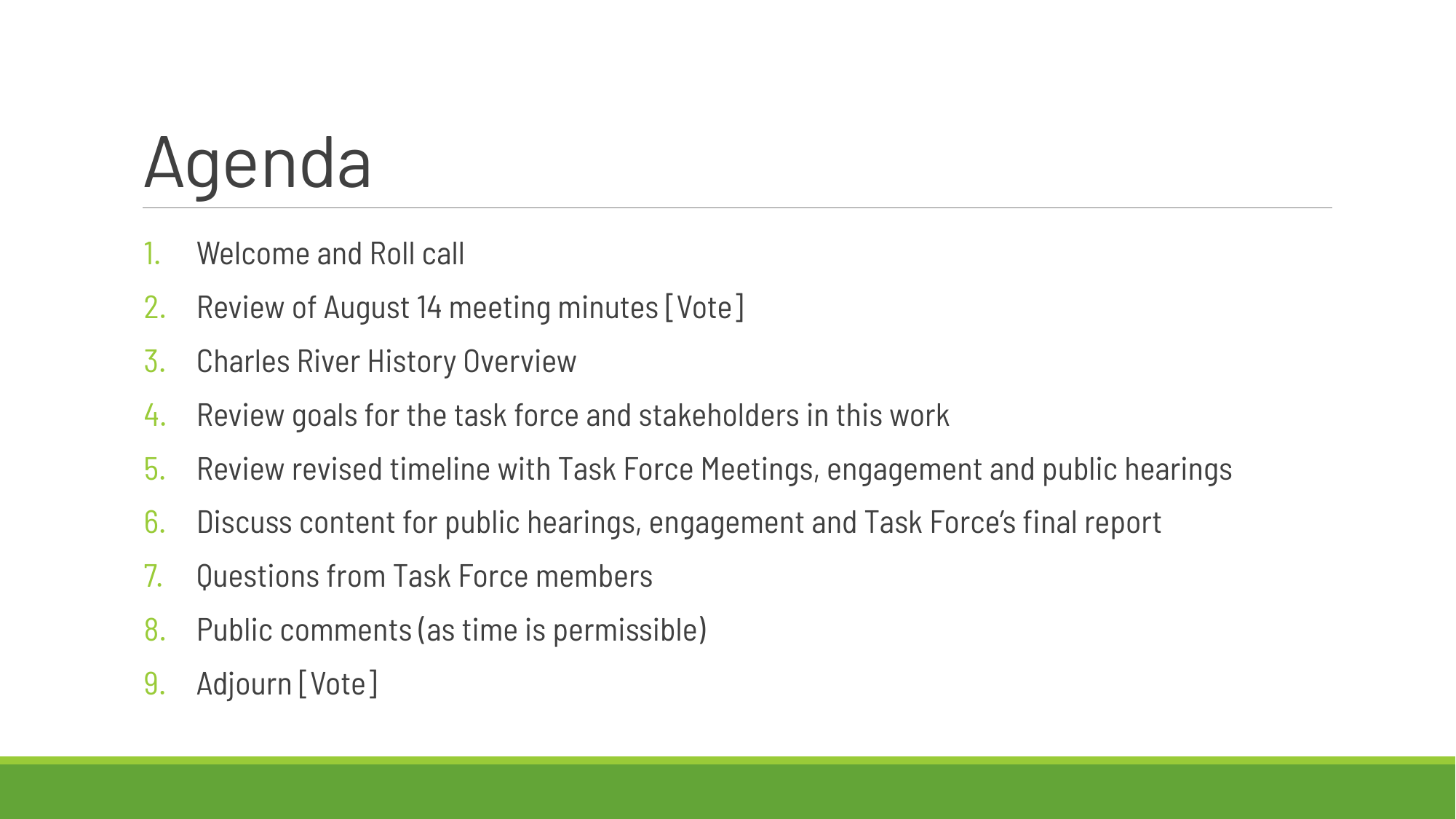

# Agenda
Welcome and Roll call
Review of August 14 meeting minutes [Vote]
Charles River History Overview
Review goals for the task force and stakeholders in this work
Review revised timeline with Task Force Meetings, engagement and public hearings
Discuss content for public hearings, engagement and Task Force’s final report
Questions from Task Force members
Public comments (as time is permissible)
Adjourn [Vote]